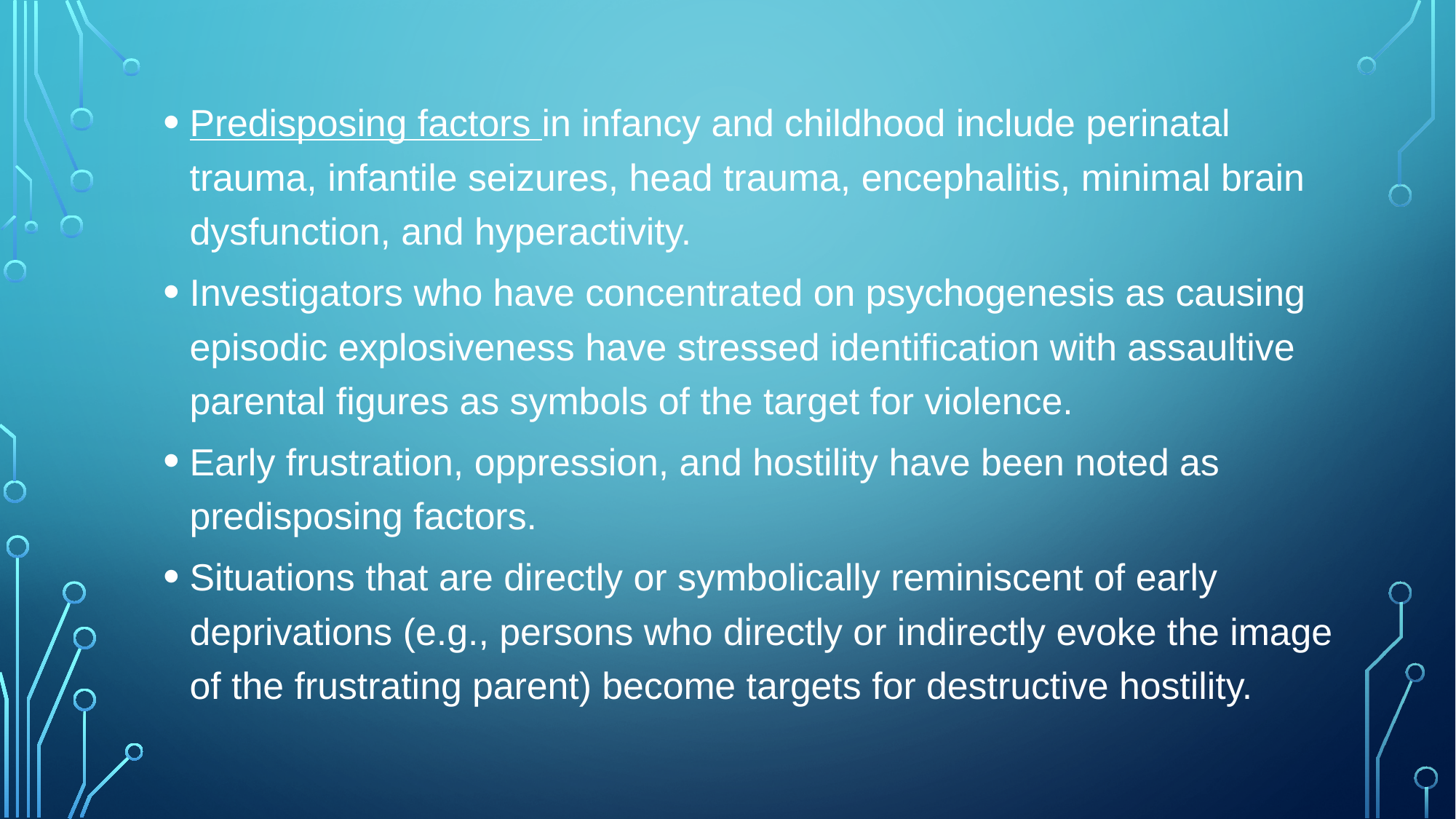

Predisposing factors in infancy and childhood include perinatal trauma, infantile seizures, head trauma, encephalitis, minimal brain dysfunction, and hyperactivity.
Investigators who have concentrated on psychogenesis as causing episodic explosiveness have stressed identification with assaultive parental figures as symbols of the target for violence.
Early frustration, oppression, and hostility have been noted as predisposing factors.
Situations that are directly or symbolically reminiscent of early deprivations (e.g., persons who directly or indirectly evoke the image of the frustrating parent) become targets for destructive hostility.